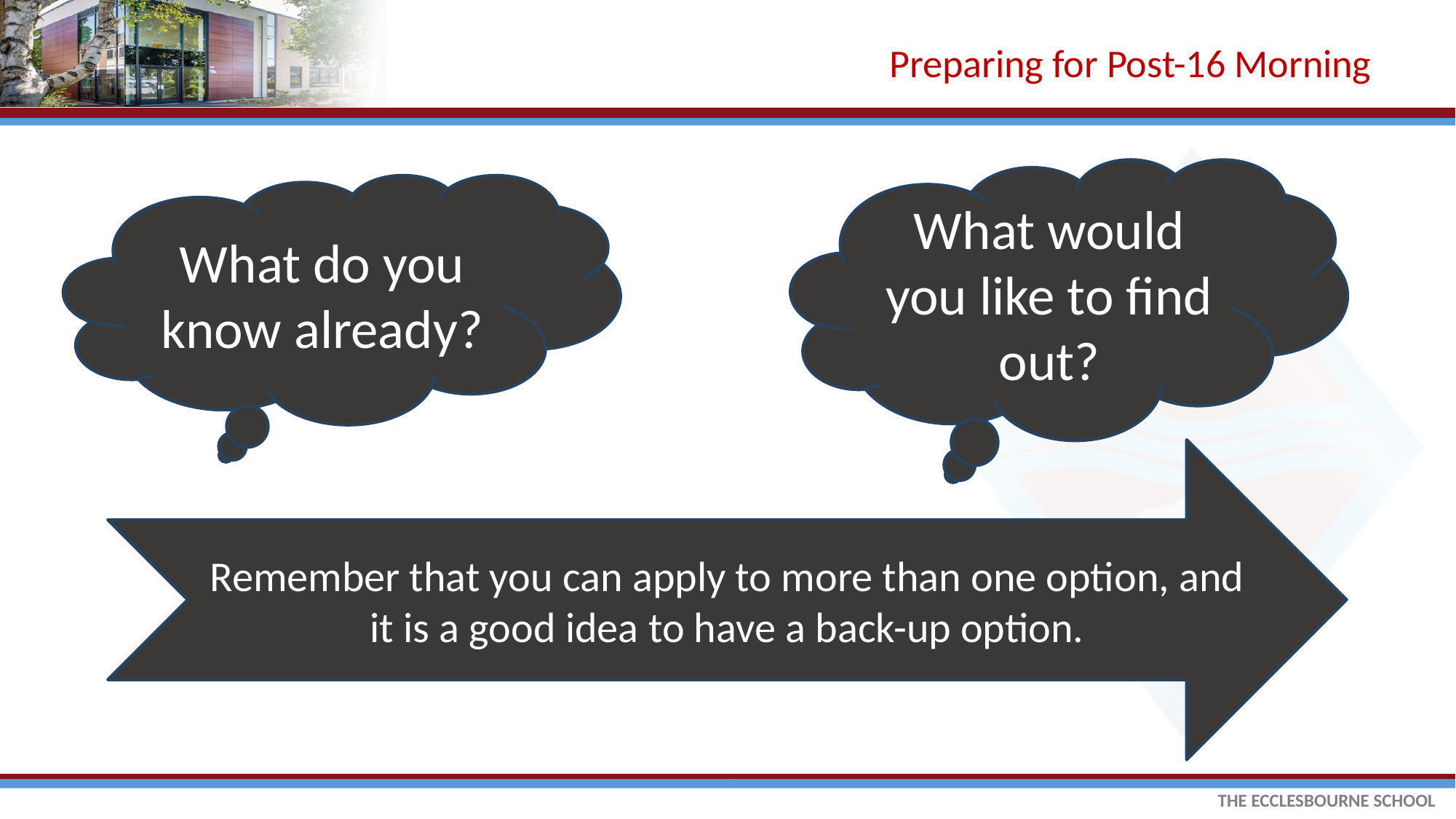

# Preparing for Post-16 Morning
What would you like to find out?
What do you know already?
Remember that you can apply to more than one option, and it is a good idea to have a back-up option.